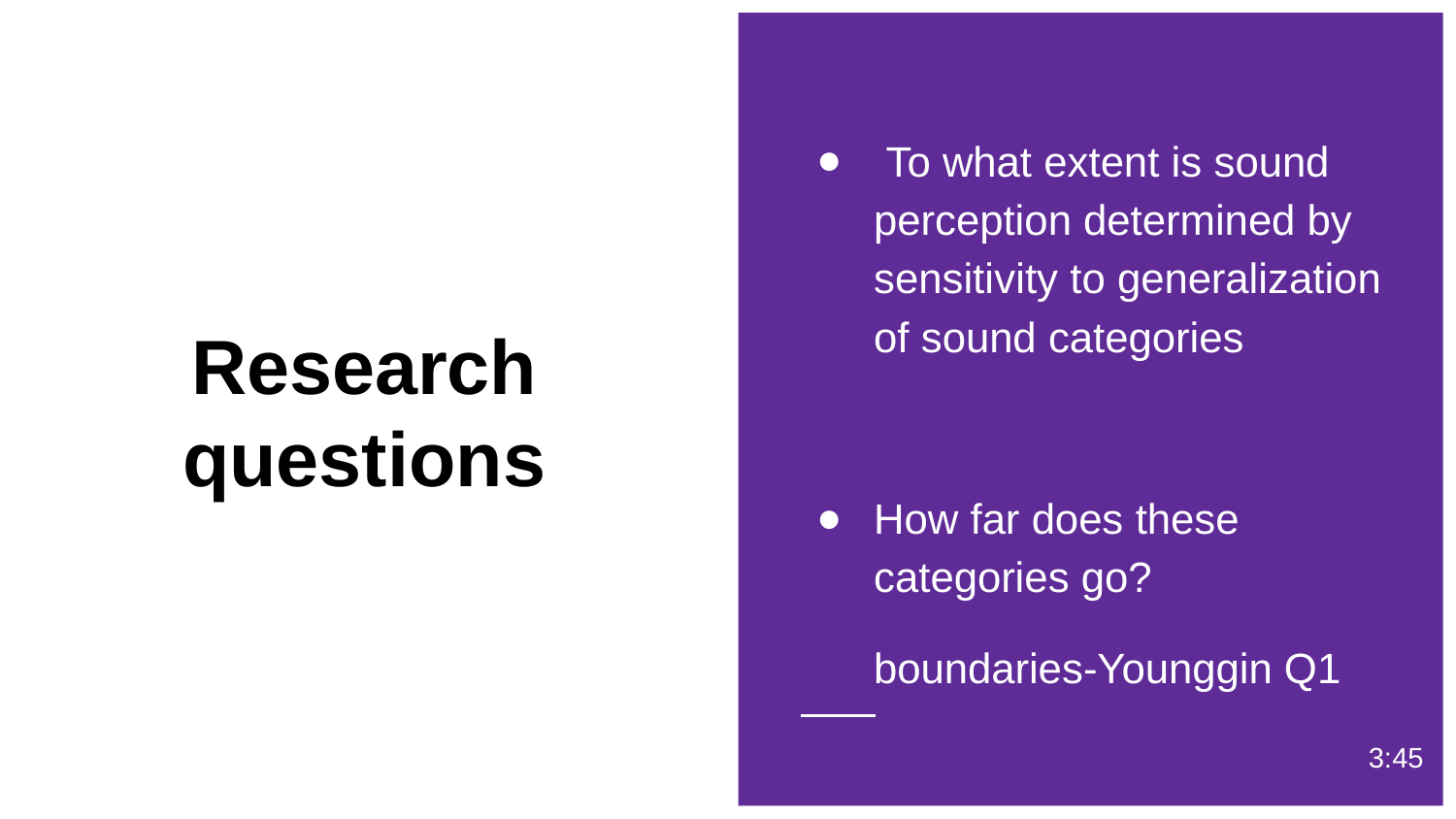

To what extent is sound perception determined by sensitivity to generalization of sound categories

How far does these categories go?
boundaries-Younggin Q1
# Research questions
3:45